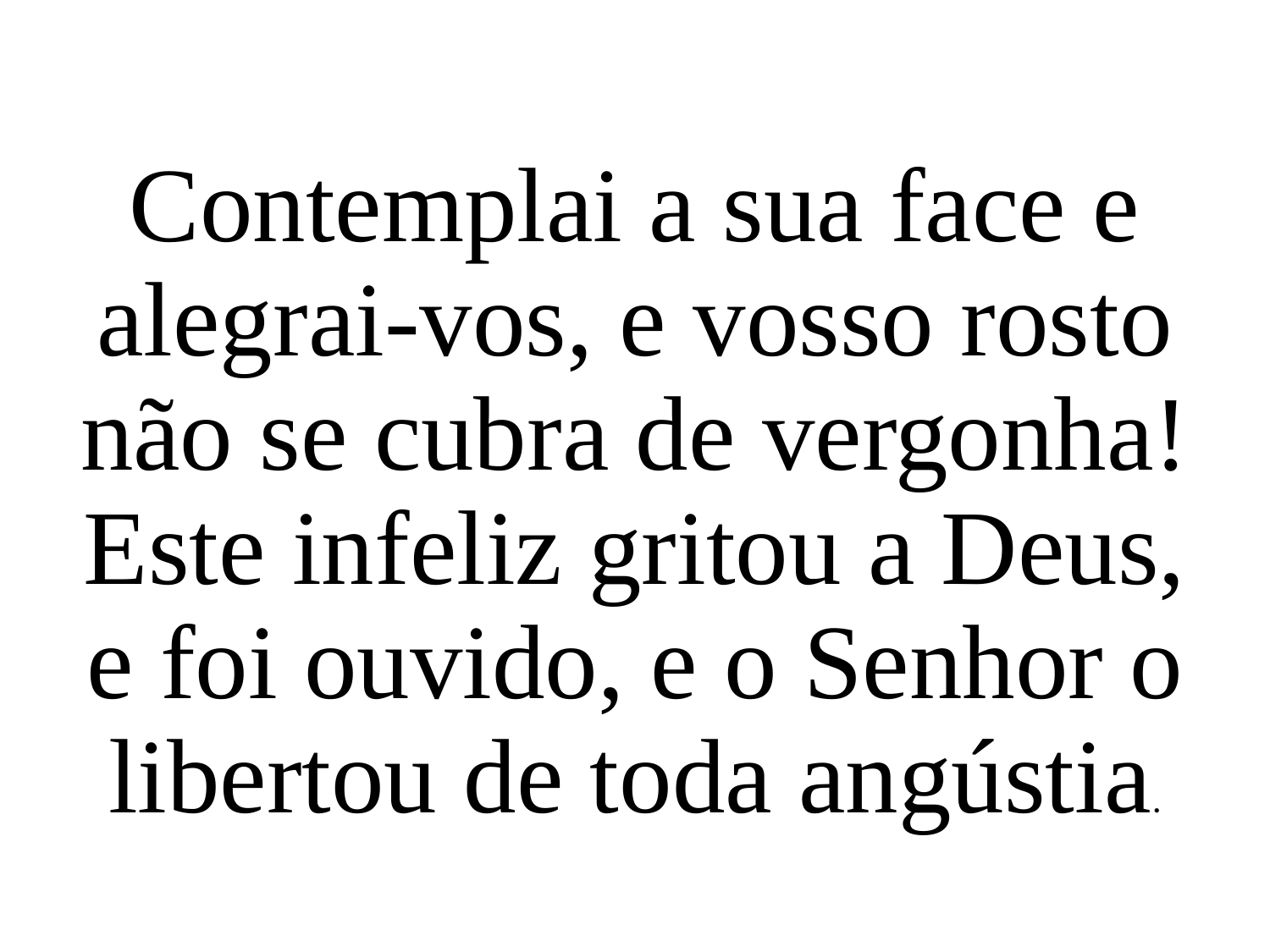

Contemplai a sua face e alegrai-vos, e vosso rosto não se cubra de vergonha!
Este infeliz gritou a Deus, e foi ouvido, e o Senhor o libertou de toda angústia.